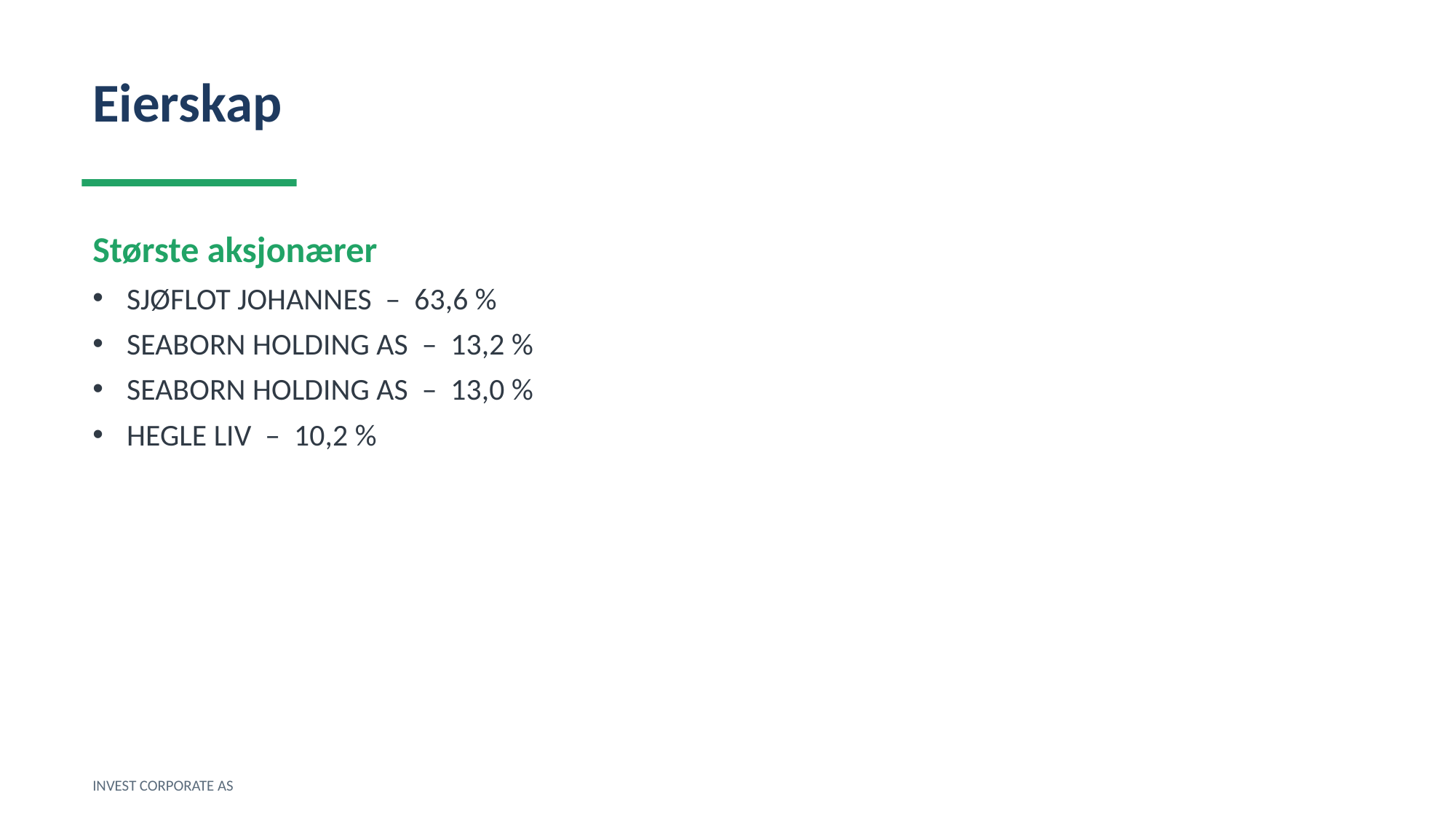

Eierskap

Største aksjonærer
SJØFLOT JOHANNES  –  63,6 %
SEABORN HOLDING AS  –  13,2 %
SEABORN HOLDING AS  –  13,0 %
HEGLE LIV  –  10,2 %
INVEST CORPORATE AS